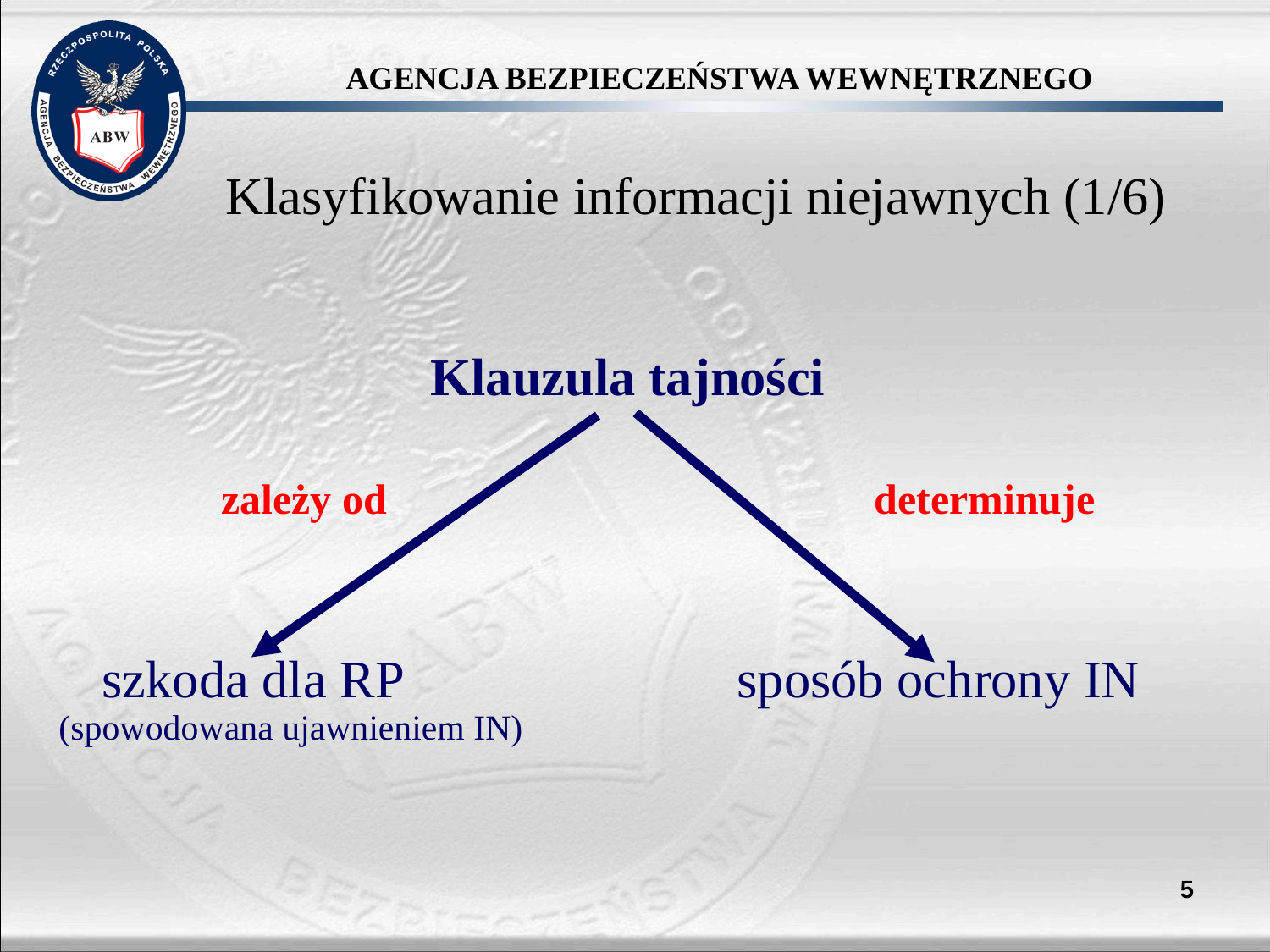

Klasyfikowanie informacji niejawnych (1/6)
Klauzula tajności

	    zależy od				      determinuje

szkoda dla RP			sposób ochrony IN
(spowodowana ujawnieniem IN)

5